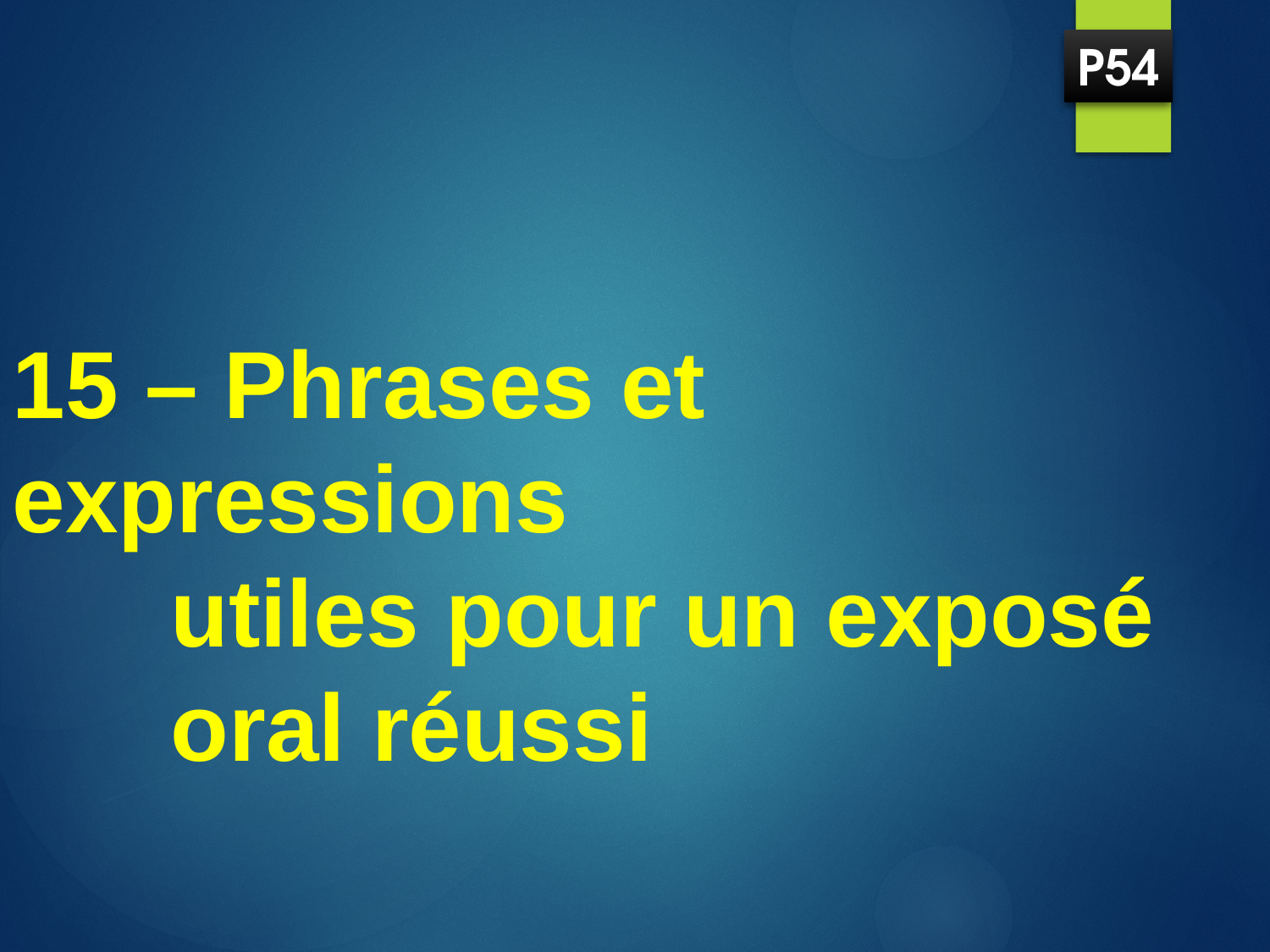

P54
15 – Phrases et expressions
      utiles pour un exposé
      oral réussi